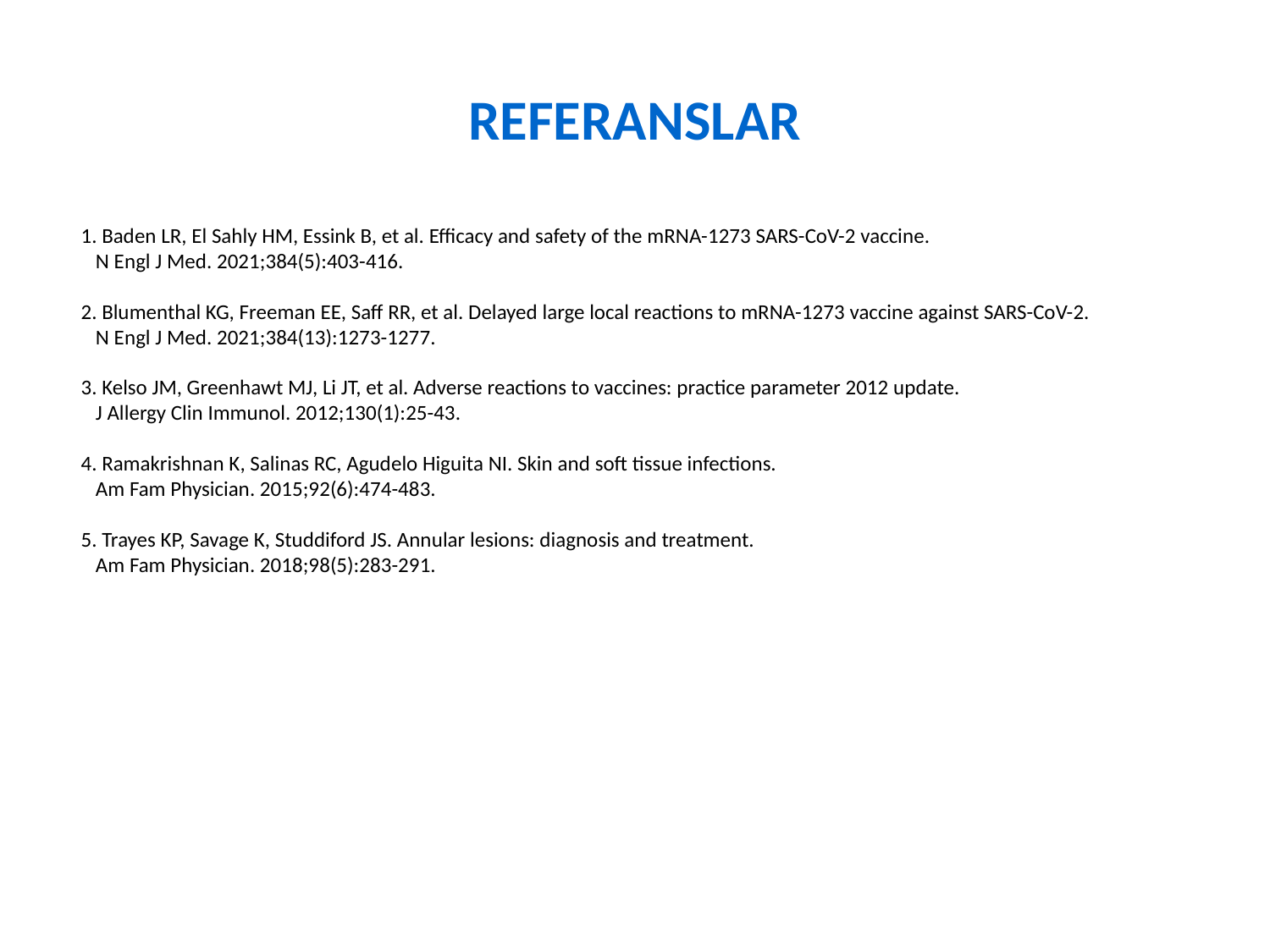

# REFERANSLAR

1. Baden LR, El Sahly HM, Essink B, et al. Efficacy and safety of the mRNA-1273 SARS-CoV-2 vaccine.
   N Engl J Med. 2021;384(5):403-416.

2. Blumenthal KG, Freeman EE, Saff RR, et al. Delayed large local reactions to mRNA-1273 vaccine against SARS-CoV-2.
   N Engl J Med. 2021;384(13):1273-1277.

3. Kelso JM, Greenhawt MJ, Li JT, et al. Adverse reactions to vaccines: practice parameter 2012 update.
   J Allergy Clin Immunol. 2012;130(1):25-43.

4. Ramakrishnan K, Salinas RC, Agudelo Higuita NI. Skin and soft tissue infections.
   Am Fam Physician. 2015;92(6):474-483.

5. Trayes KP, Savage K, Studdiford JS. Annular lesions: diagnosis and treatment.
   Am Fam Physician. 2018;98(5):283-291.